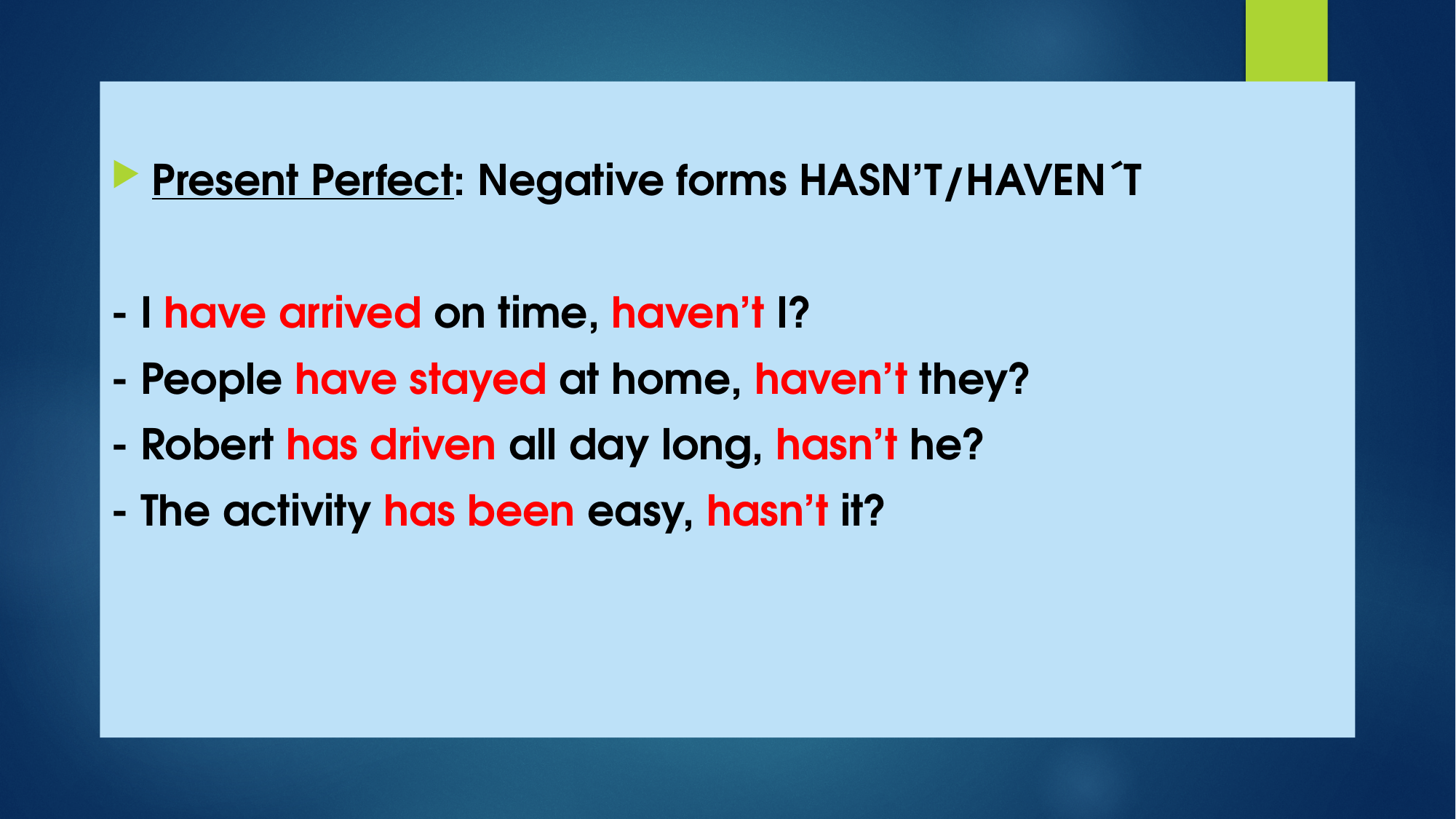

Present Perfect: Negative forms HASN’T/HAVEN´T

- I have arrived on time, haven’t I?
- People have stayed at home, haven’t they?
- Robert has driven all day long, hasn’t he?
- The activity has been easy, hasn’t it?